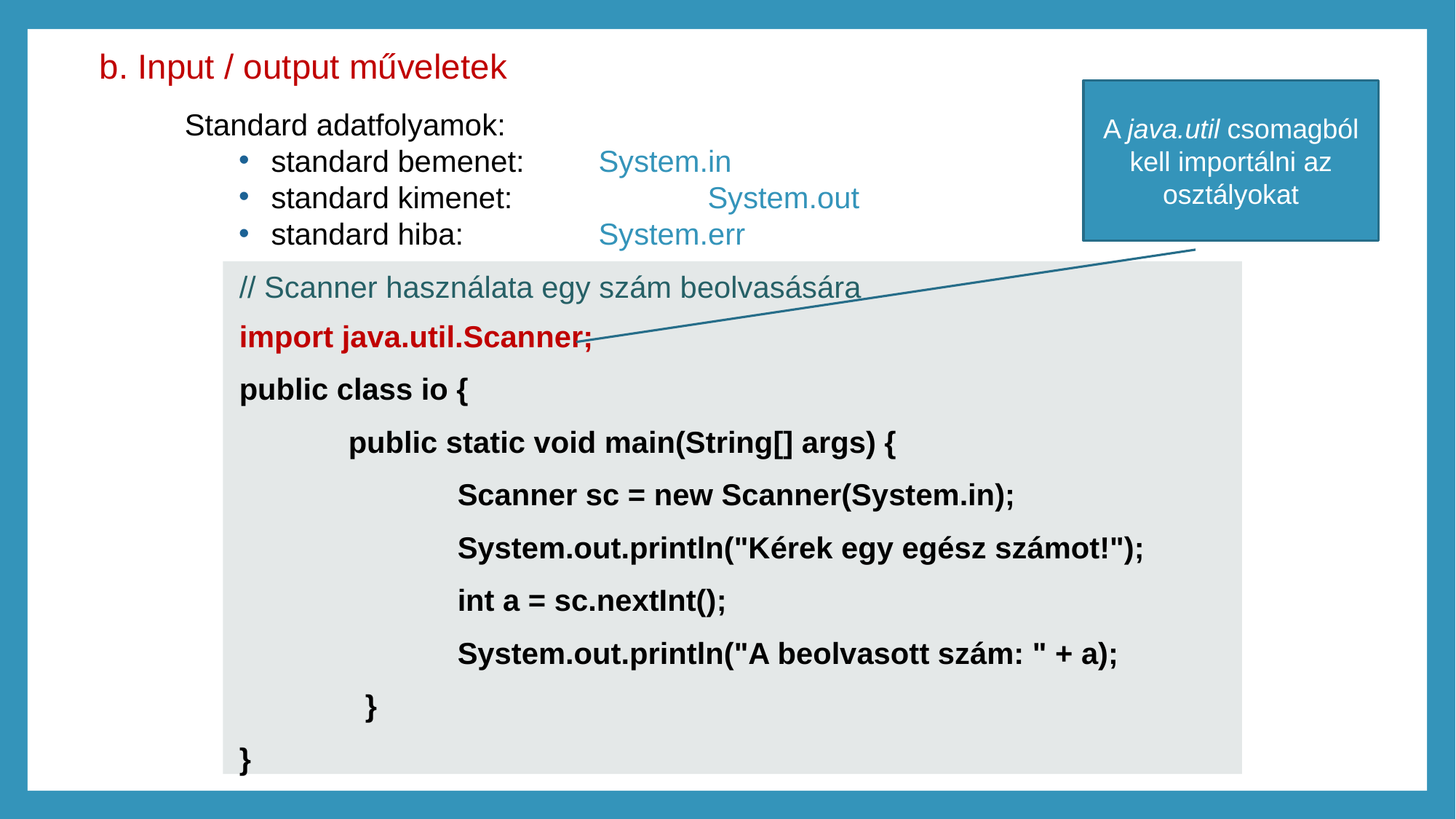

# b. Input / output műveletek
A java.util csomagból kell importálni az osztályokat
Standard adatfolyamok:
standard bemenet: 	System.in
standard kimenet: 		System.out
standard hiba: 		System.err

// Scanner használata egy szám beolvasására
import java.util.Scanner;
public class io {
    	public static void main(String[] args) {
        		Scanner sc = new Scanner(System.in);
       		System.out.println("Kérek egy egész számot!");
       		int a = sc.nextInt();
       		System.out.println("A beolvasott szám: " + a);
  	  }
}